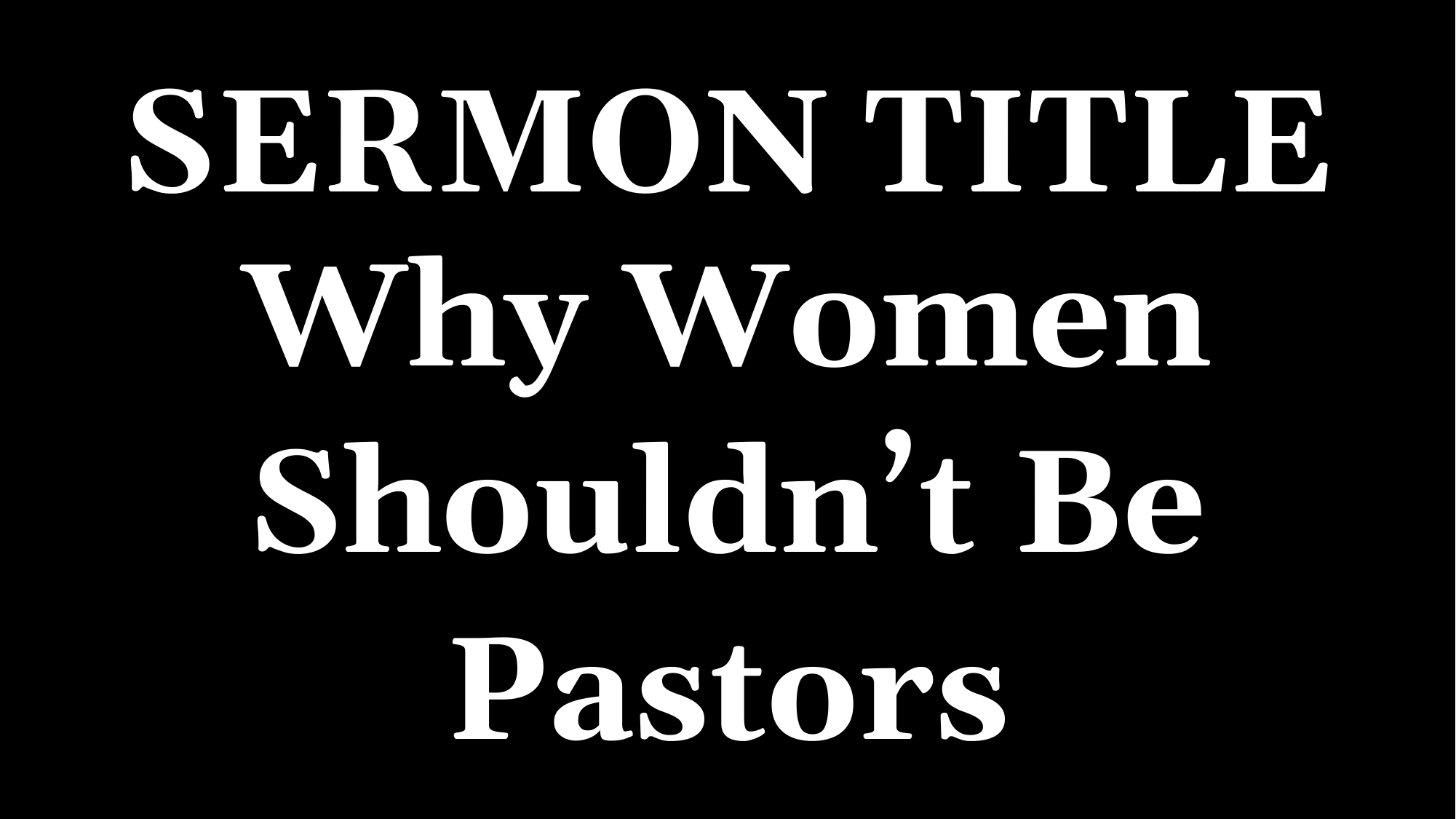

SERMON TITLE
Why Women Shouldn’t Be Pastors